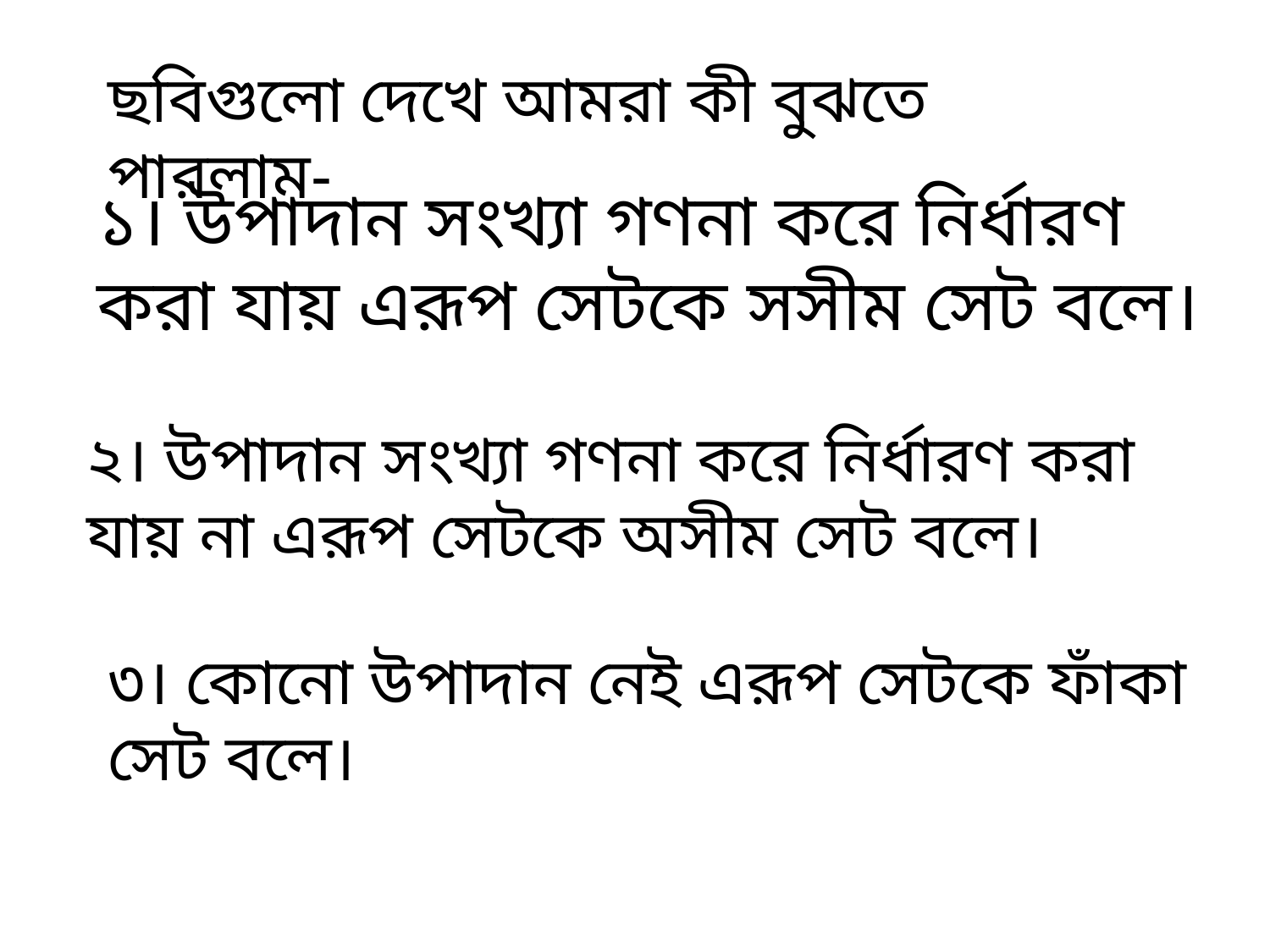

ছবিগুলো দেখে আমরা কী বুঝতে পারলাম-
১। উপাদান সংখ্যা গণনা করে নির্ধারণ করা যায় এরূপ সেটকে সসীম সেট বলে।
২। উপাদান সংখ্যা গণনা করে নির্ধারণ করা যায় না এরূপ সেটকে অসীম সেট বলে।
৩। কোনো উপাদান নেই এরূপ সেটকে ফাঁকা সেট বলে।